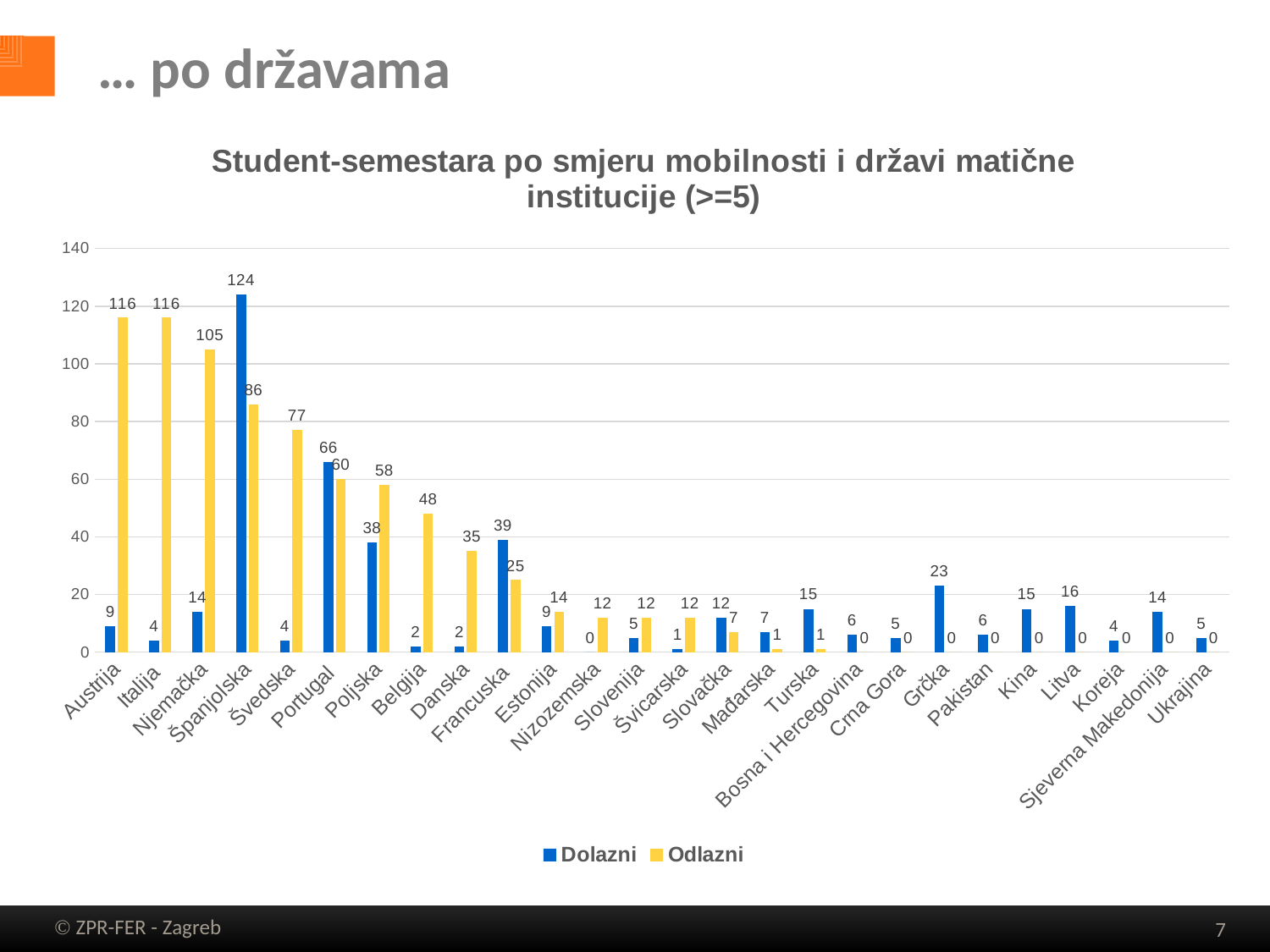

# … po državama

### Chart: Student-semestara po smjeru mobilnosti i državi matične institucije (>=5)

| Category | Dolazni | Odlazni |
|---|---|---|
| Austrija | 9.0 | 116.0 |
| Italija  | 4.0 | 116.0 |
| Njemačka | 14.0 | 105.0 |
| Španjolska | 124.0 | 86.0 |
| Švedska | 4.0 | 77.0 |
| Portugal  | 66.0 | 60.0 |
| Poljska | 38.0 | 58.0 |
| Belgija | 2.0 | 48.0 |
| Danska | 2.0 | 35.0 |
| Francuska  | 39.0 | 25.0 |
| Estonija | 9.0 | 14.0 |
| Nizozemska | 0.0 | 12.0 |
| Slovenija | 5.0 | 12.0 |
| Švicarska | 1.0 | 12.0 |
| Slovačka | 12.0 | 7.0 |
| Mađarska | 7.0 | 1.0 |
| Turska | 15.0 | 1.0 |
| Bosna i Hercegovina | 6.0 | 0.0 |
| Crna Gora | 5.0 | 0.0 |
| Grčka | 23.0 | 0.0 |
| Pakistan | 6.0 | 0.0 |
| Kina | 15.0 | 0.0 |
| Litva | 16.0 | 0.0 |
| Koreja | 4.0 | 0.0 |
| Sjeverna Makedonija | 14.0 | 0.0 |
| Ukrajina | 5.0 | 0.0 |